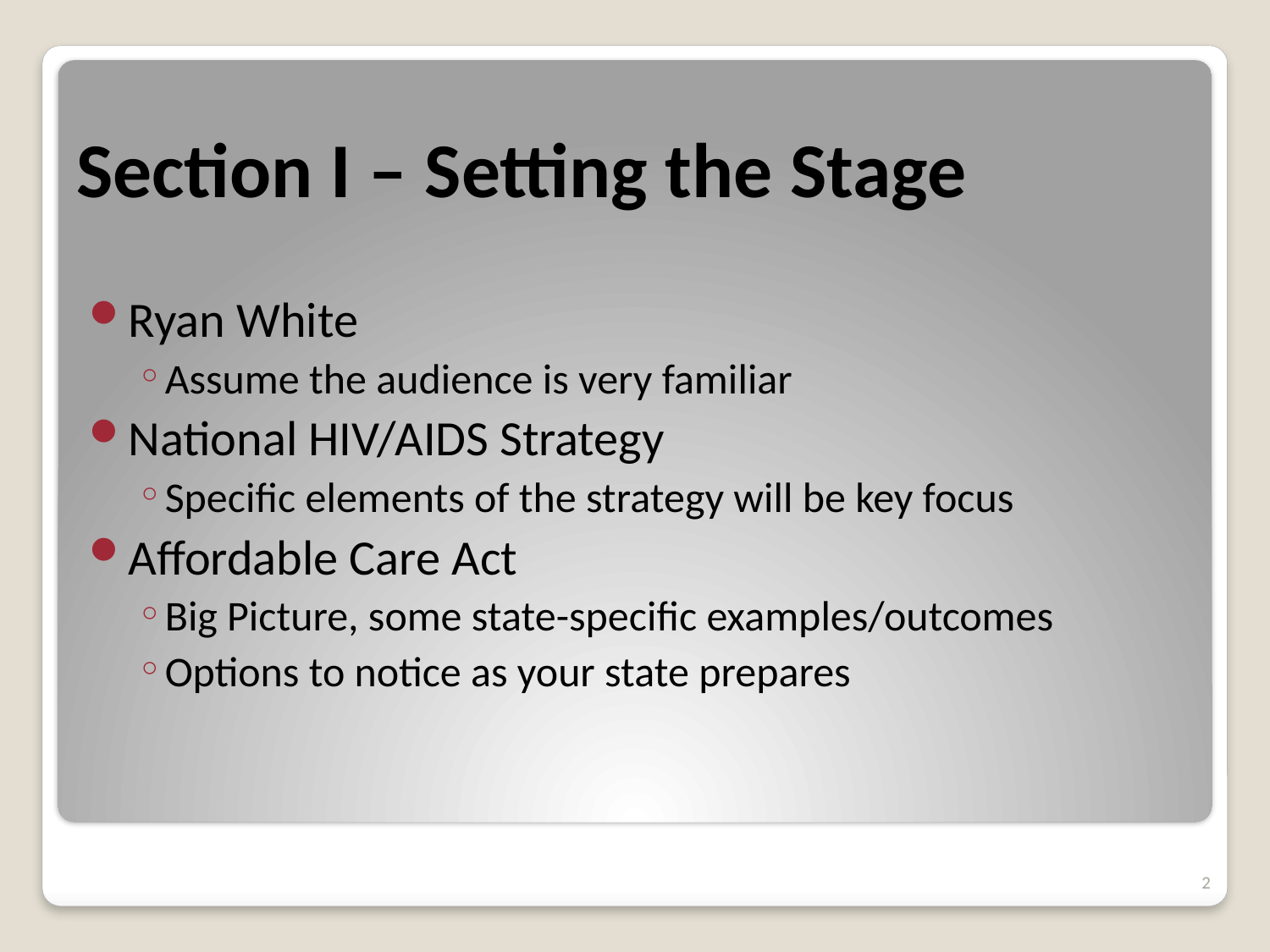

# Section I – Setting the Stage
Ryan White
Assume the audience is very familiar
National HIV/AIDS Strategy
Specific elements of the strategy will be key focus
Affordable Care Act
Big Picture, some state-specific examples/outcomes
Options to notice as your state prepares
2